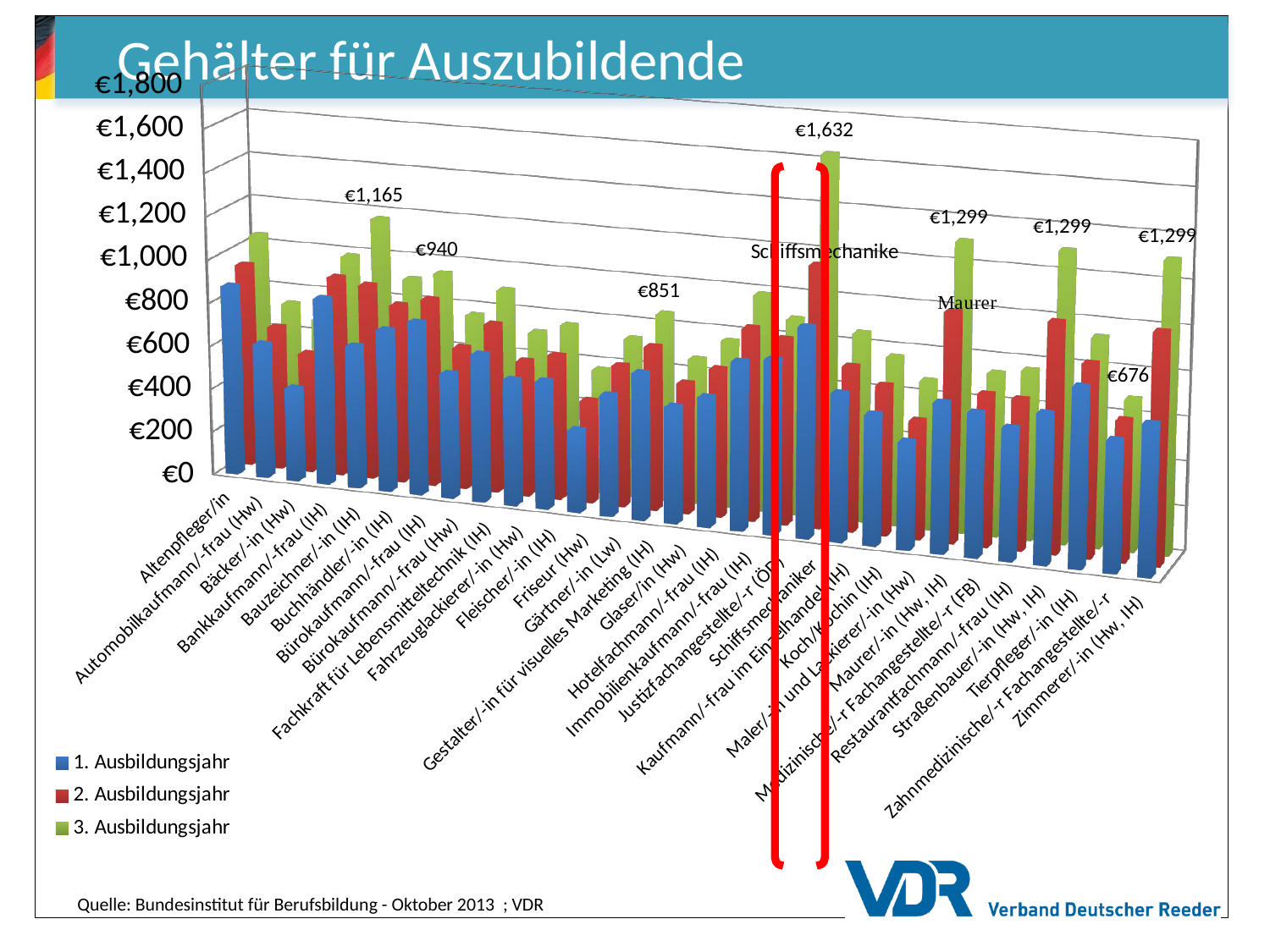

# Gehälter für Auszubildende

[unsupported chart]

Quelle: Bundesinstitut für Berufsbildung - Oktober 2013  ; VDR